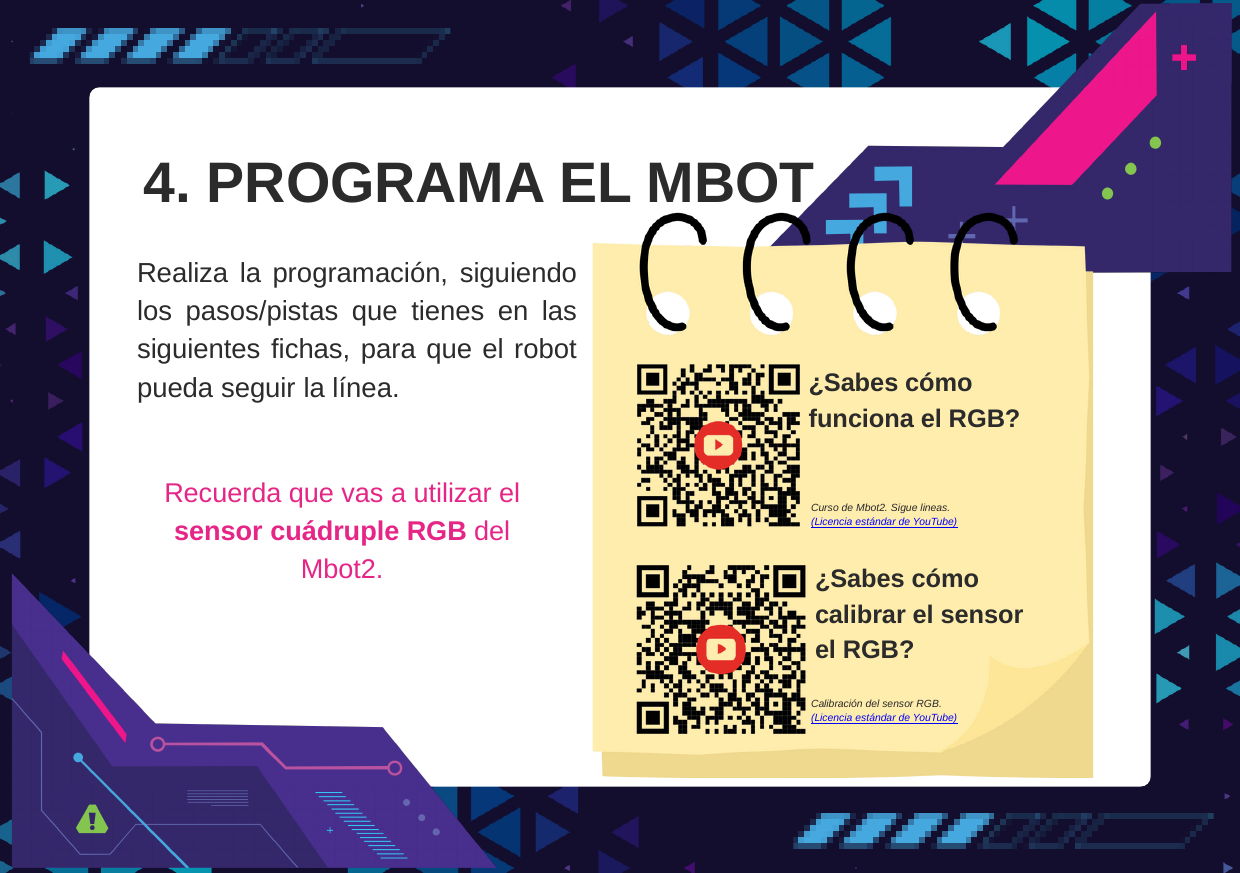

4. PROGRAMA EL MBOT

Realiza la programación, siguiendo los pasos/pistas que tienes en las siguientes fichas, para que el robot pueda seguir la línea.

¿Sabes cómo funciona el RGB?
Recuerda que vas a utilizar el sensor cuádruple RGB del Mbot2.
Curso de Mbot2. Sigue lineas. (Licencia estándar de YouTube)
¿Sabes cómo calibrar el sensor el RGB?

Calibración del sensor RGB. (Licencia estándar de YouTube)